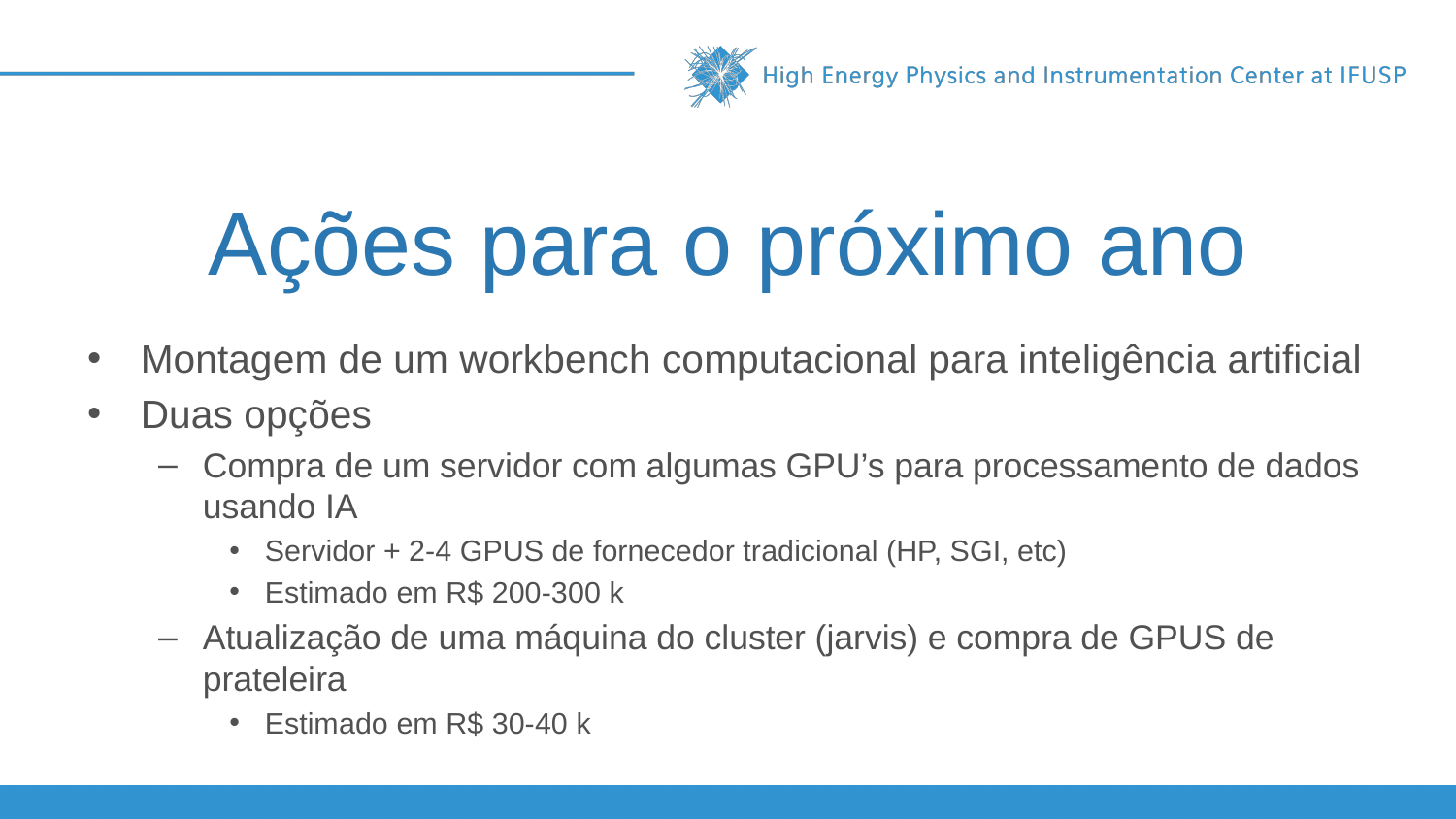

# Ações para o próximo ano
Montagem de um workbench computacional para inteligência artificial
Duas opções
Compra de um servidor com algumas GPU’s para processamento de dados usando IA
Servidor + 2-4 GPUS de fornecedor tradicional (HP, SGI, etc)
Estimado em R$ 200-300 k
Atualização de uma máquina do cluster (jarvis) e compra de GPUS de prateleira
Estimado em R$ 30-40 k